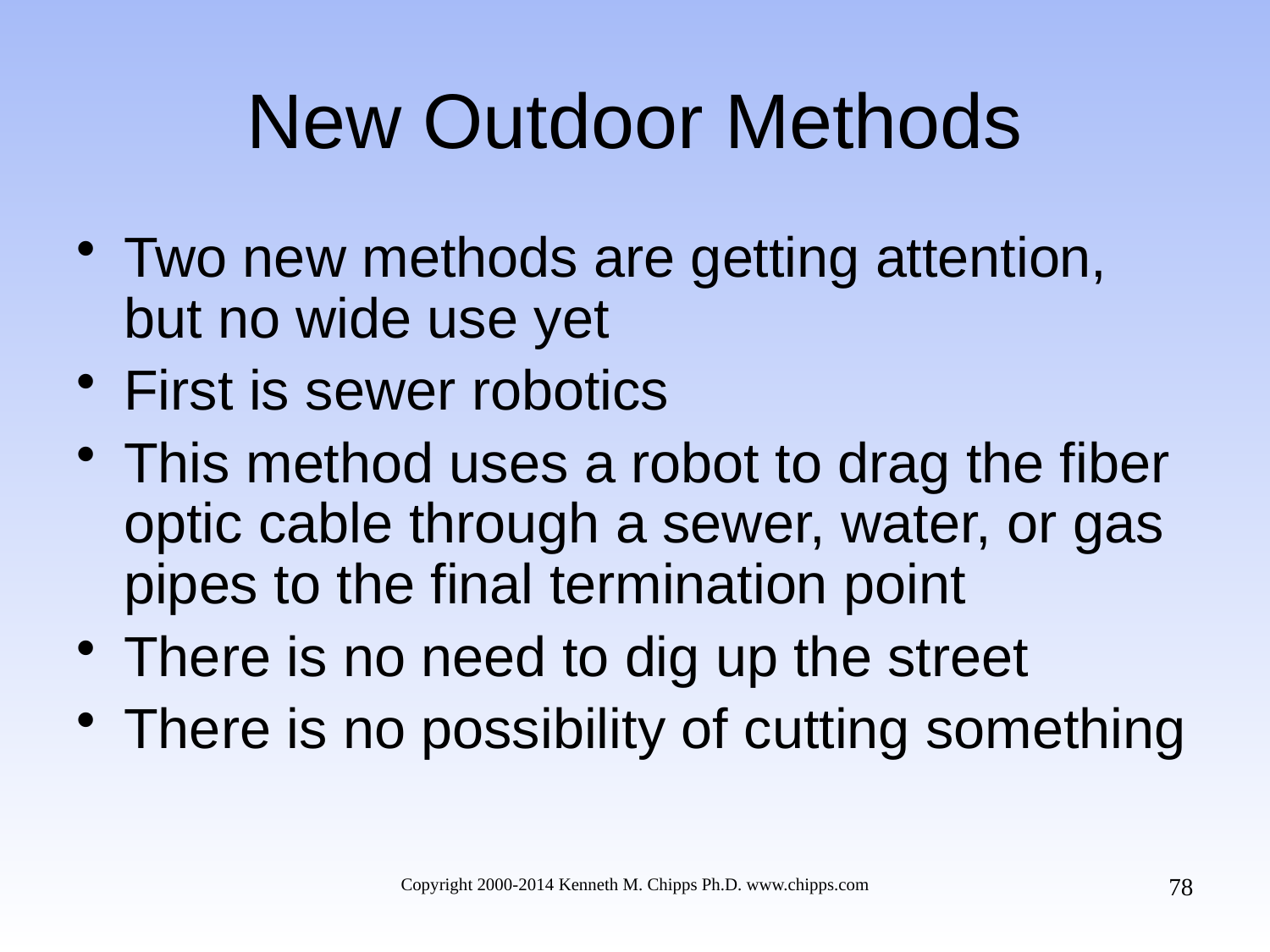

# New Outdoor Methods
Two new methods are getting attention, but no wide use yet
First is sewer robotics
This method uses a robot to drag the fiber optic cable through a sewer, water, or gas pipes to the final termination point
There is no need to dig up the street
There is no possibility of cutting something
78
Copyright 2000-2014 Kenneth M. Chipps Ph.D. www.chipps.com